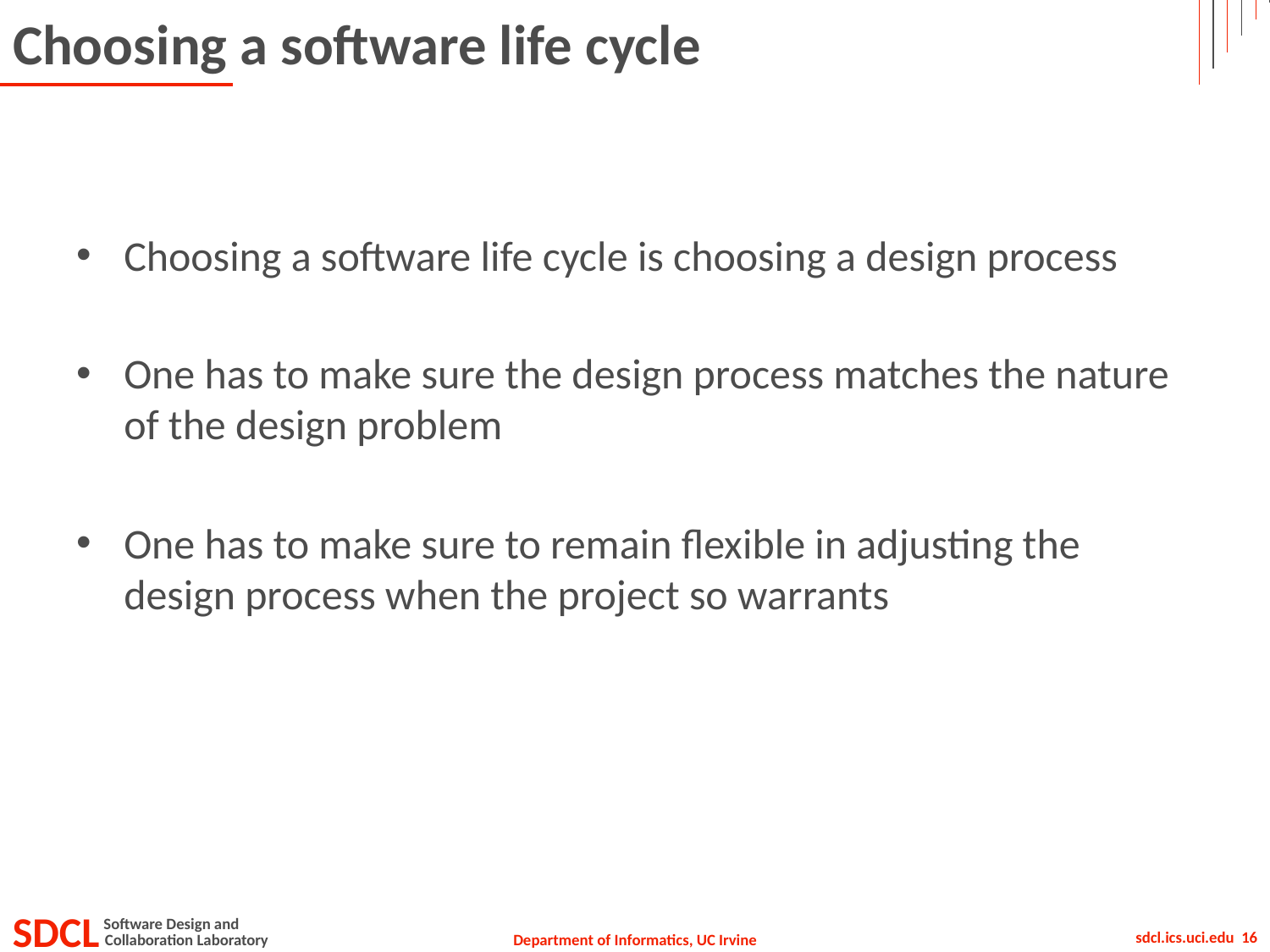

# Choosing a software life cycle
Choosing a software life cycle is choosing a design process

One has to make sure the design process matches the nature of the design problem

One has to make sure to remain flexible in adjusting the design process when the project so warrants